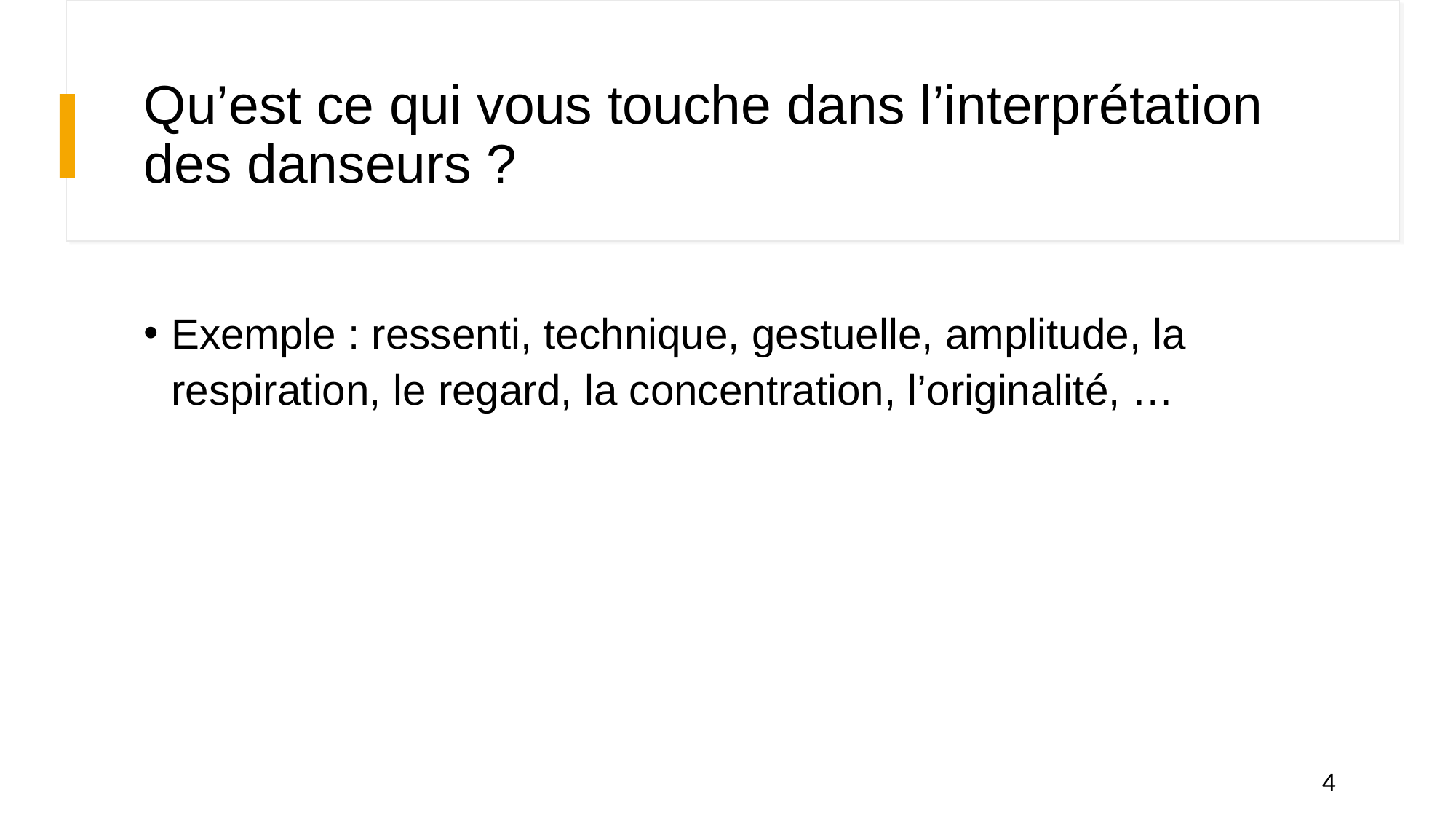

# Qu’est ce qui vous touche dans l’interprétation des danseurs ?
Exemple : ressenti, technique, gestuelle, amplitude, la respiration, le regard, la concentration, l’originalité, …

4